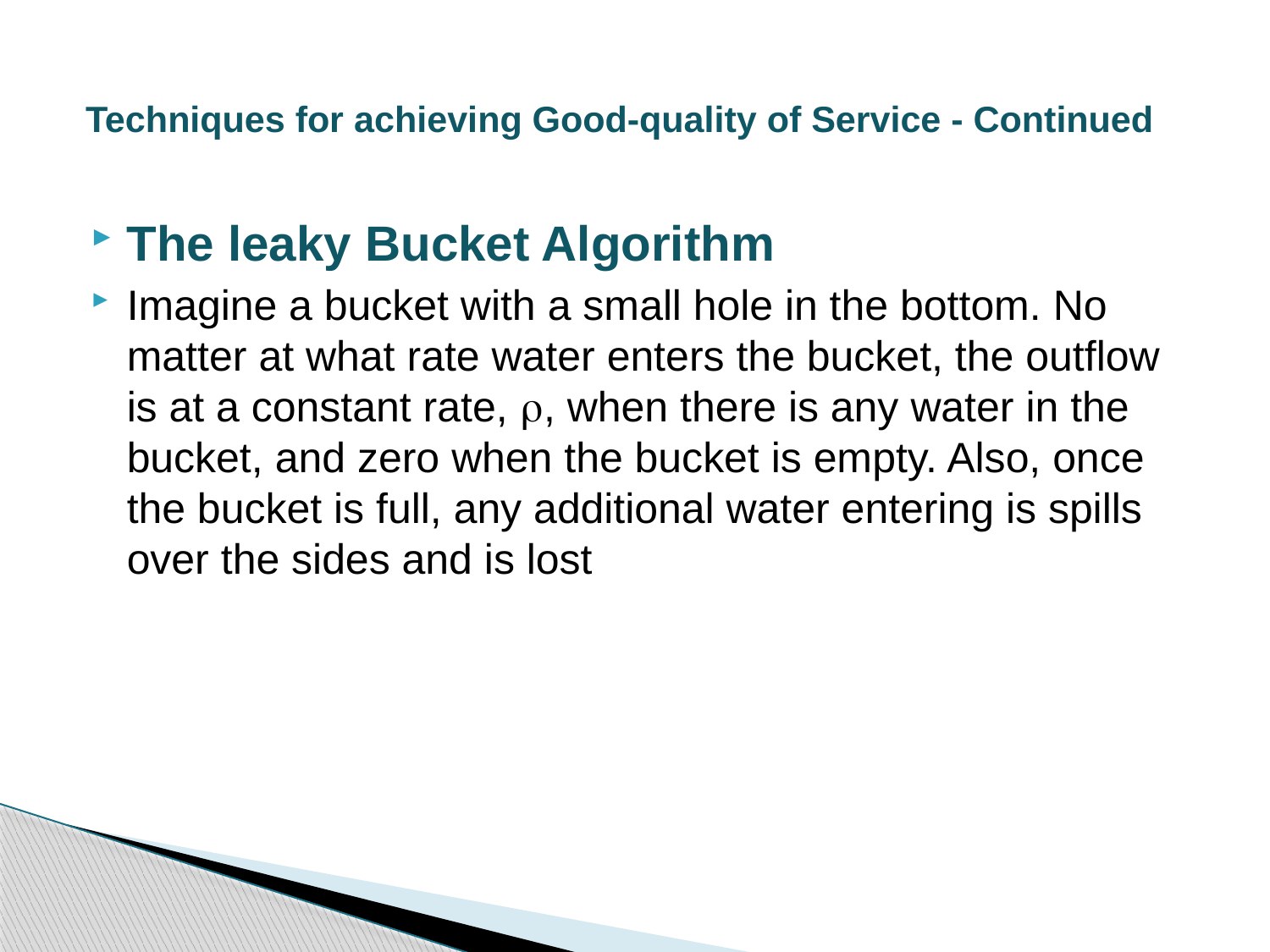

# Techniques for achieving Good-quality of Service - Continued
The leaky Bucket Algorithm
Imagine a bucket with a small hole in the bottom. No matter at what rate water enters the bucket, the outflow is at a constant rate, ρ, when there is any water in the bucket, and zero when the bucket is empty. Also, once the bucket is full, any additional water entering is spills over the sides and is lost